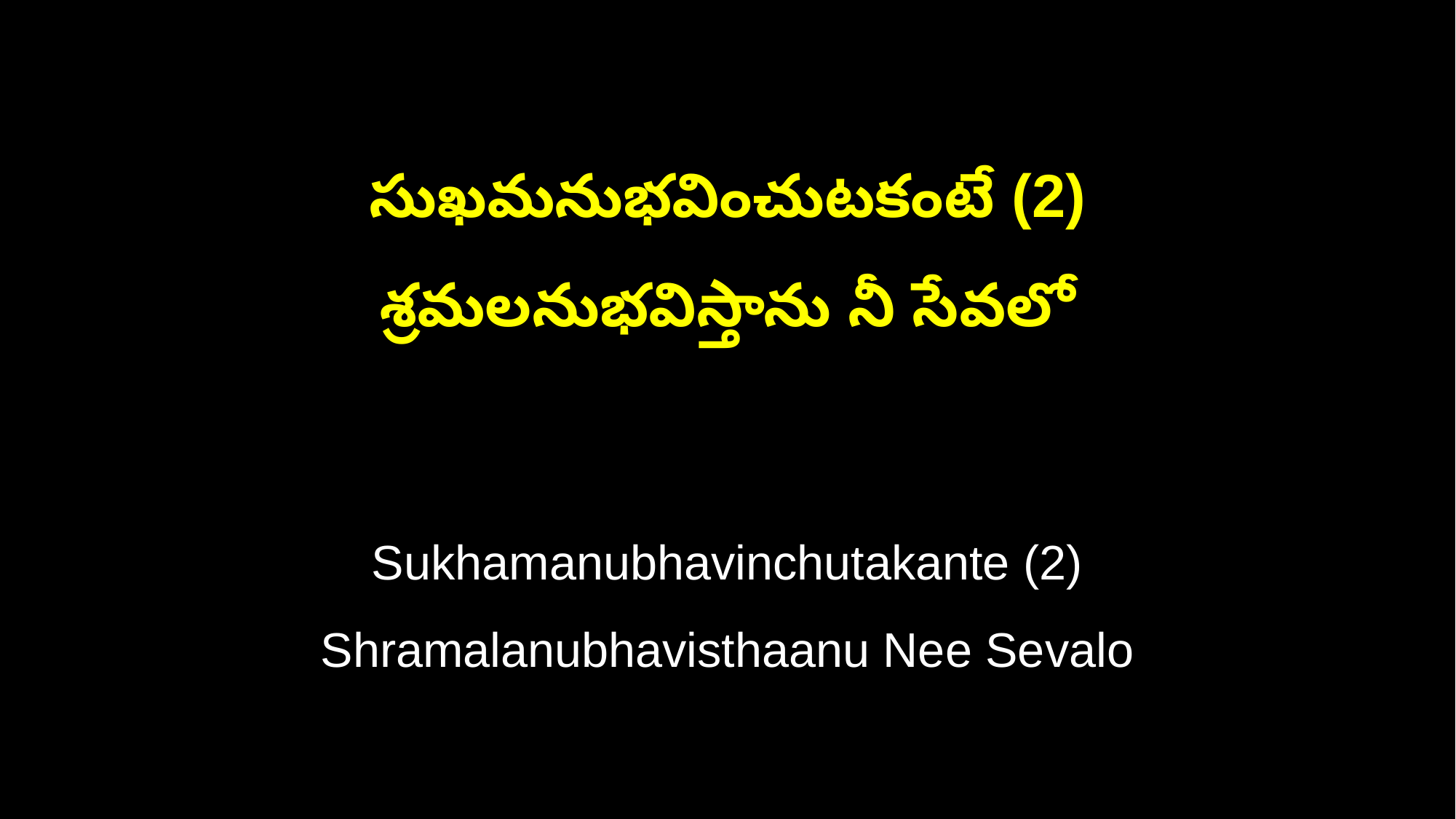

సుఖమనుభవించుటకంటే (2)
శ్రమలనుభవిస్తాను నీ సేవలో
Sukhamanubhavinchutakante (2)
Shramalanubhavisthaanu Nee Sevalo